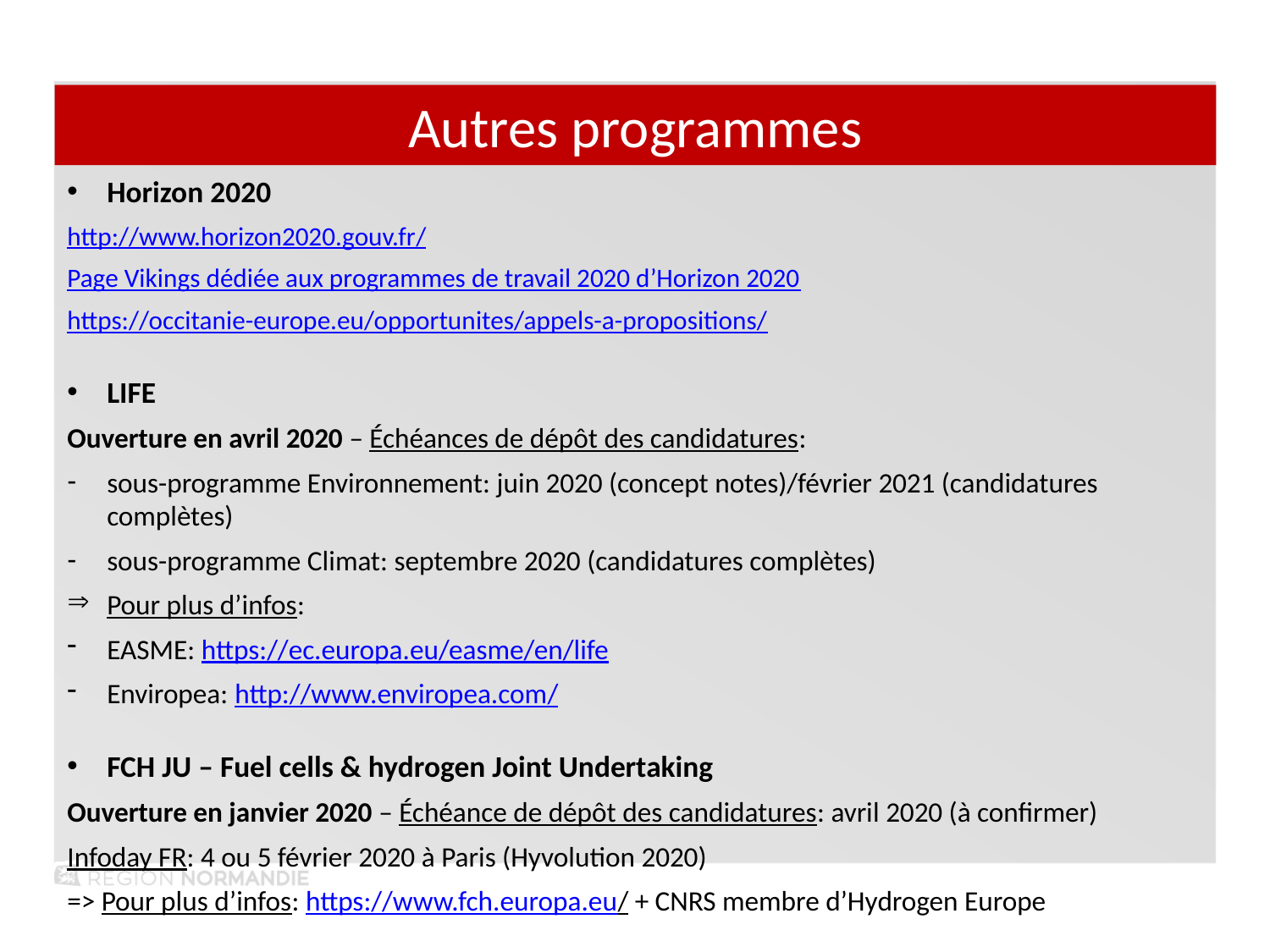

Autres programmes
Horizon 2020
http://www.horizon2020.gouv.fr/
Page Vikings dédiée aux programmes de travail 2020 d’Horizon 2020
https://occitanie-europe.eu/opportunites/appels-a-propositions/

LIFE
Ouverture en avril 2020 – Échéances de dépôt des candidatures:
sous-programme Environnement: juin 2020 (concept notes)/février 2021 (candidatures complètes)
sous-programme Climat: septembre 2020 (candidatures complètes)
Pour plus d’infos:
EASME: https://ec.europa.eu/easme/en/life
Enviropea: http://www.enviropea.com/

FCH JU – Fuel cells & hydrogen Joint Undertaking
Ouverture en janvier 2020 – Échéance de dépôt des candidatures: avril 2020 (à confirmer)
Infoday FR: 4 ou 5 février 2020 à Paris (Hyvolution 2020)
=> Pour plus d’infos: https://www.fch.europa.eu/ + CNRS membre d’Hydrogen Europe